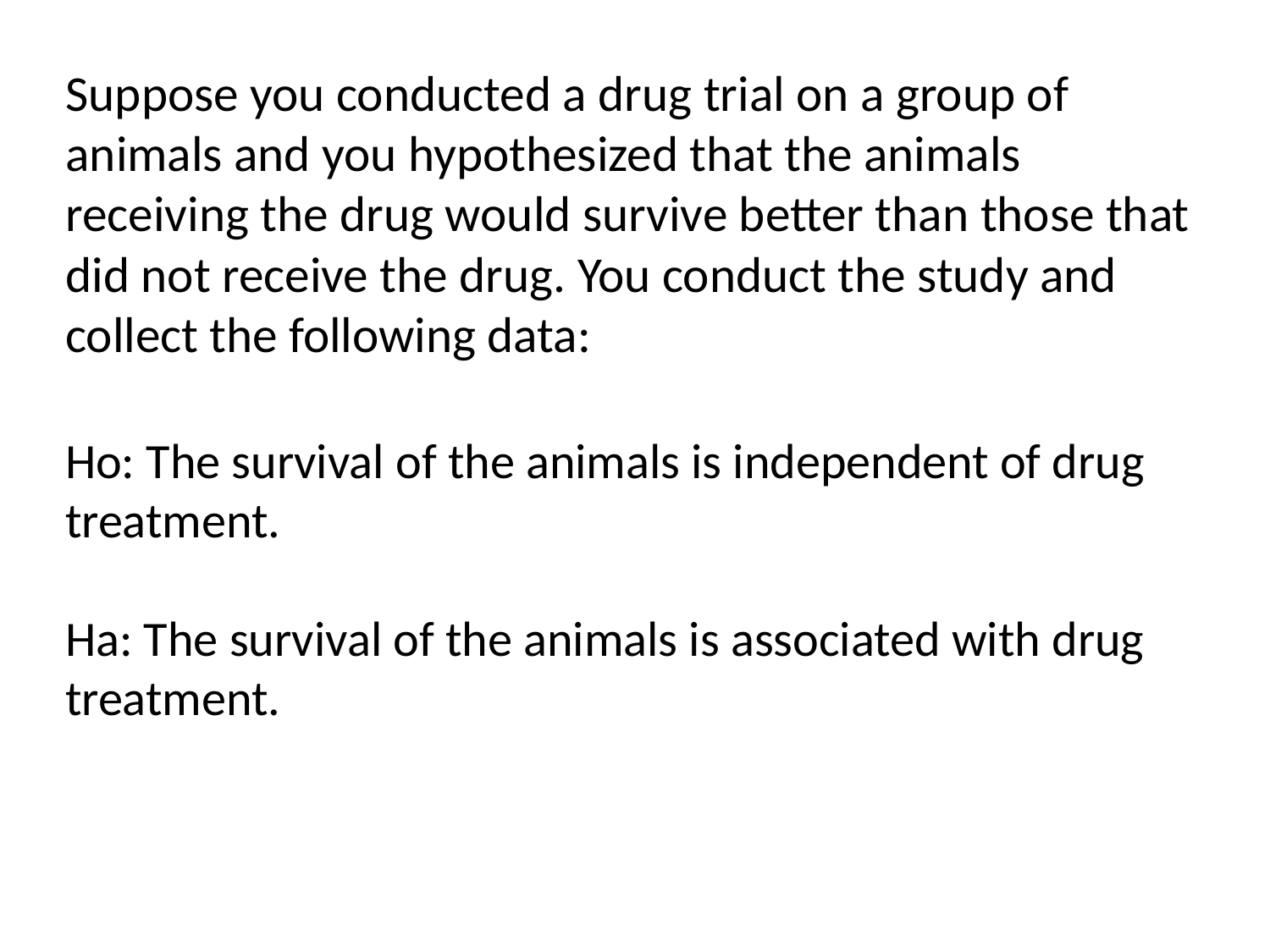

# Suppose you conducted a drug trial on a group of animals and you hypothesized that the animals receiving the drug would survive better than those that did not receive the drug. You conduct the study and collect the following data:
Ho: The survival of the animals is independent of drug treatment.

Ha: The survival of the animals is associated with drug treatment.